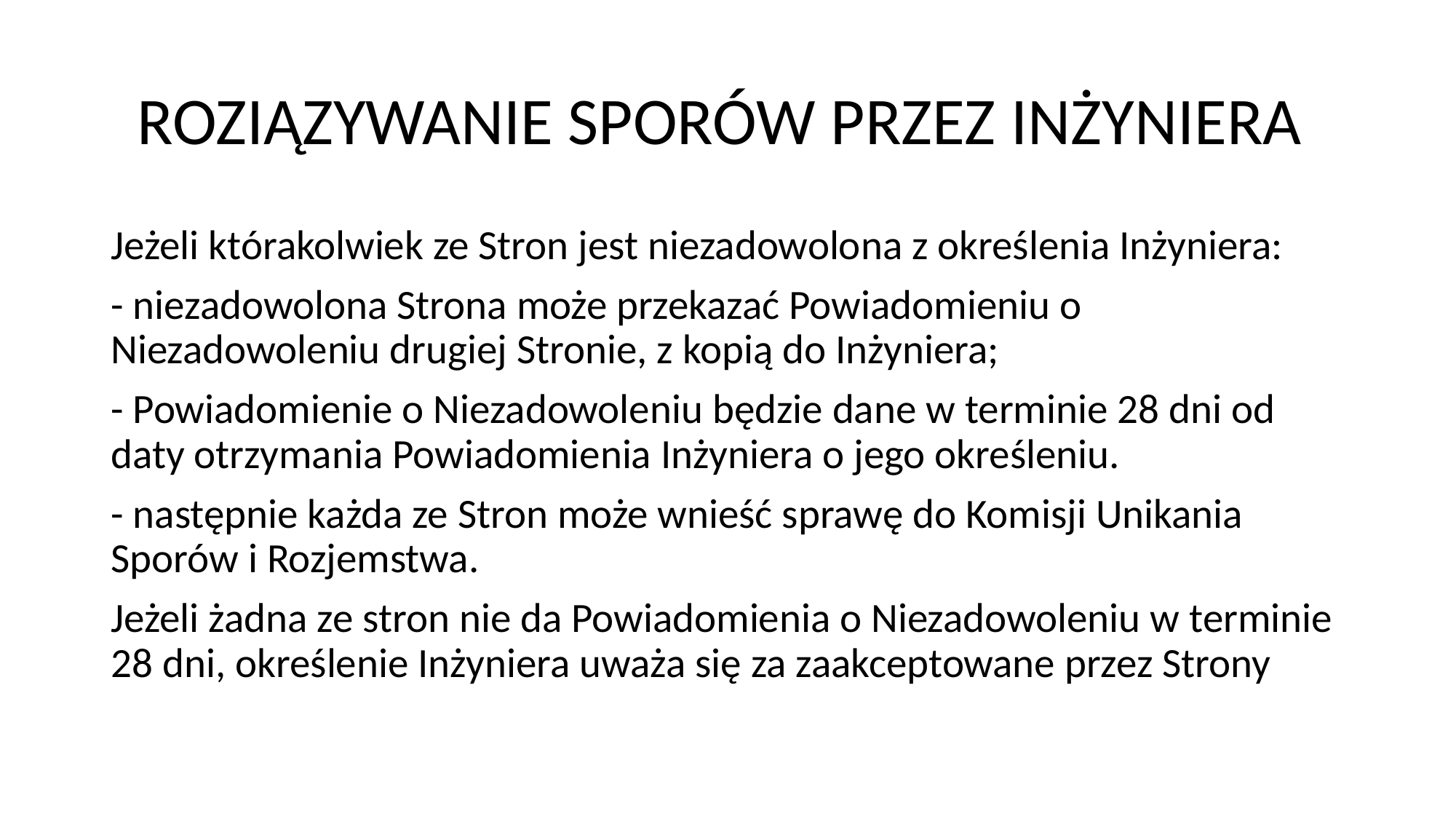

# ROZIĄZYWANIE SPORÓW PRZEZ INŻYNIERA
Jeżeli którakolwiek ze Stron jest niezadowolona z określenia Inżyniera:
- niezadowolona Strona może przekazać Powiadomieniu o Niezadowoleniu drugiej Stronie, z kopią do Inżyniera;
- Powiadomienie o Niezadowoleniu będzie dane w terminie 28 dni od daty otrzymania Powiadomienia Inżyniera o jego określeniu.
- następnie każda ze Stron może wnieść sprawę do Komisji Unikania Sporów i Rozjemstwa.
Jeżeli żadna ze stron nie da Powiadomienia o Niezadowoleniu w terminie 28 dni, określenie Inżyniera uważa się za zaakceptowane przez Strony